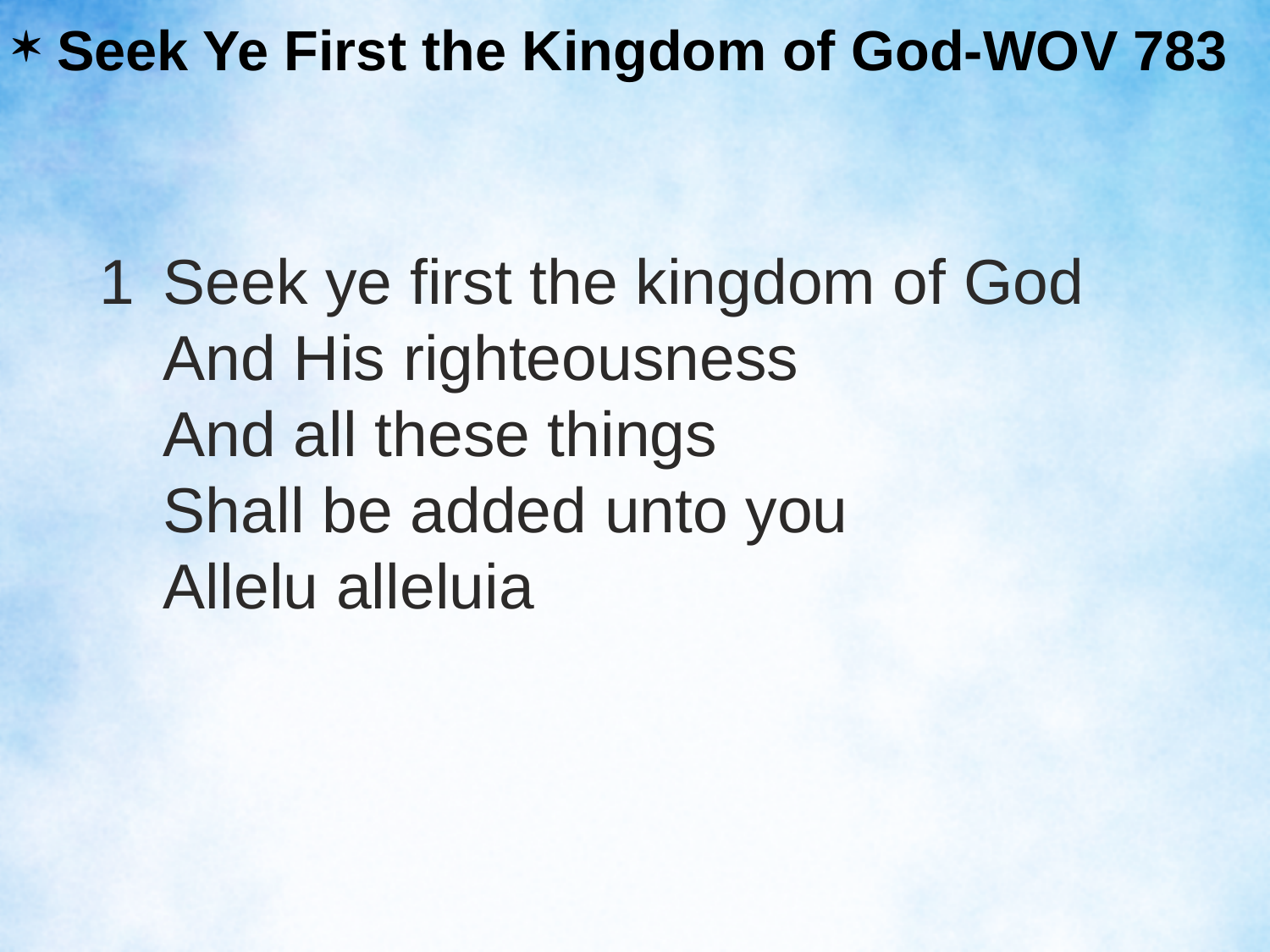

Seek Ye First the Kingdom of God-WOV 783
1	Seek ye first the kingdom of God
And His righteousness
And all these things
Shall be added unto you
Allelu alleluia